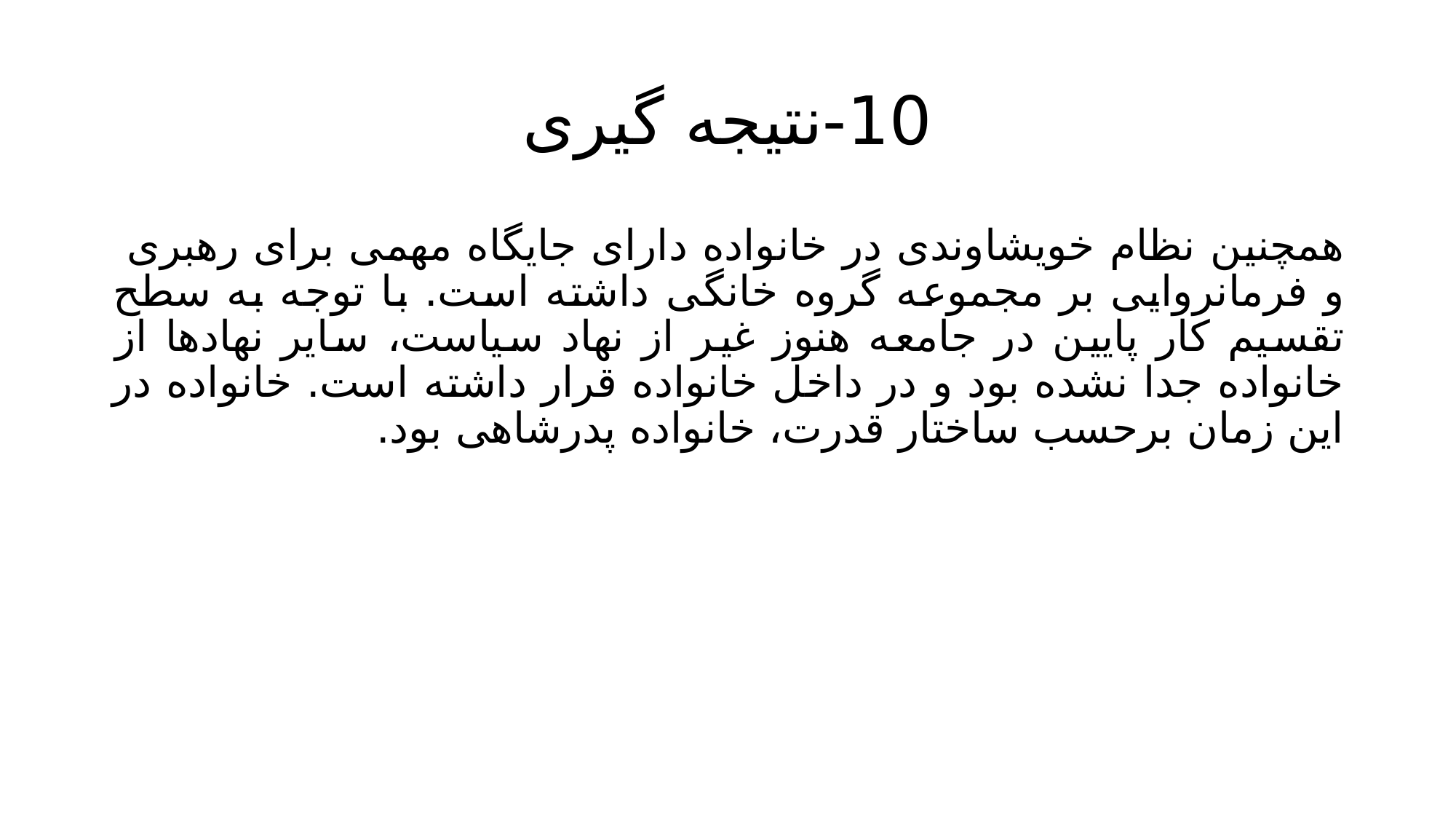

# 10-نتیجه گیری
همچنین نظام خويشاوندی در خانواده دارای جايگاه مهمی برای رهبری  و فرمانروايی بر مجموعه گروه خانگی داشته است. با توجه به سطح تقسیم کار پايین در جامعه هنوز غیر از نهاد سیاست، ساير نهادها از خانواده جدا نشده بود و در داخل خانواده قرار داشته است. خانواده در اين زمان برحسب ساختار قدرت، خانواده پدرشاهی بود.